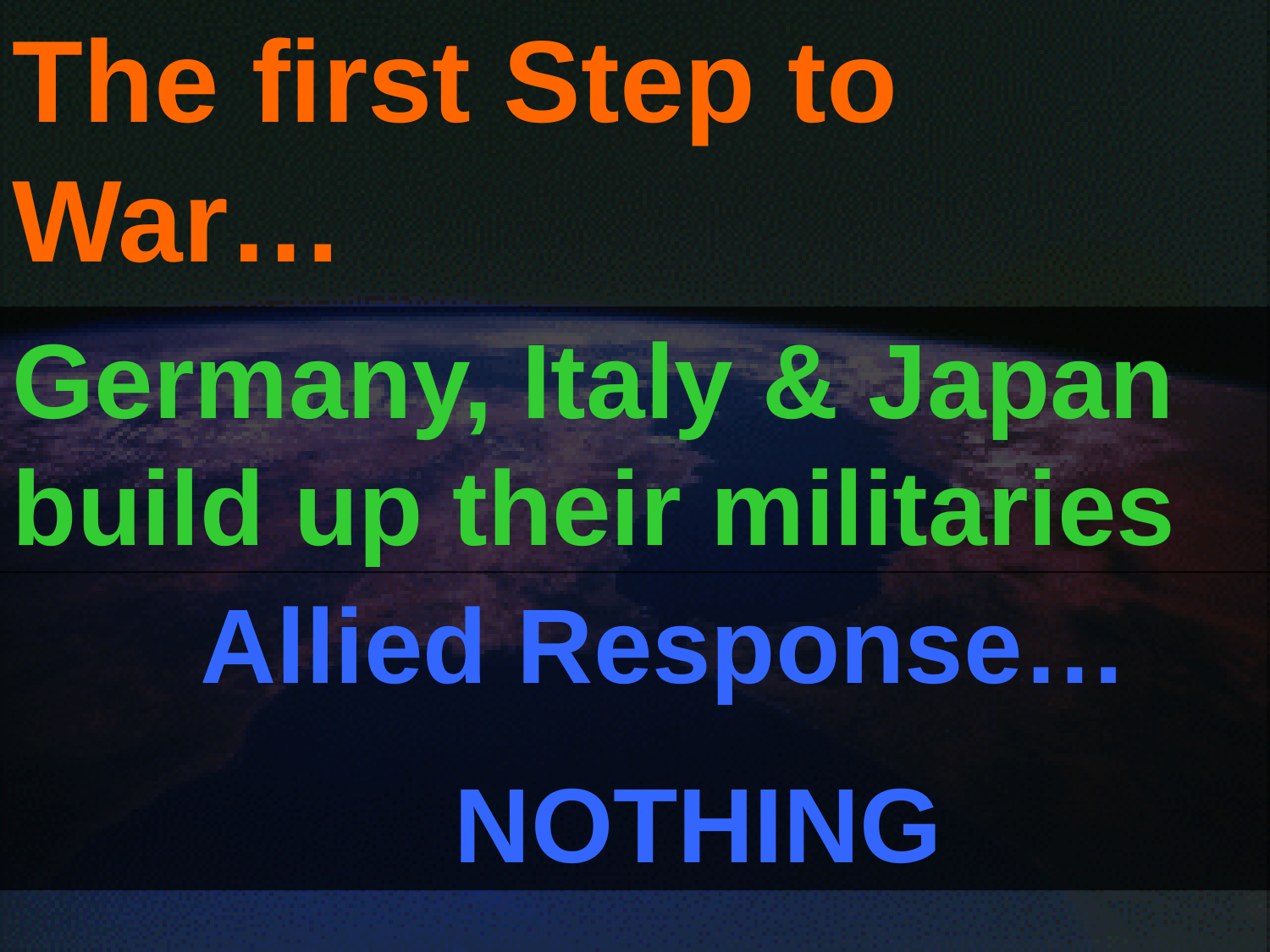

The first Step to War…
Germany, Italy & Japan build up their militaries
  Allied Response…
	NOTHING